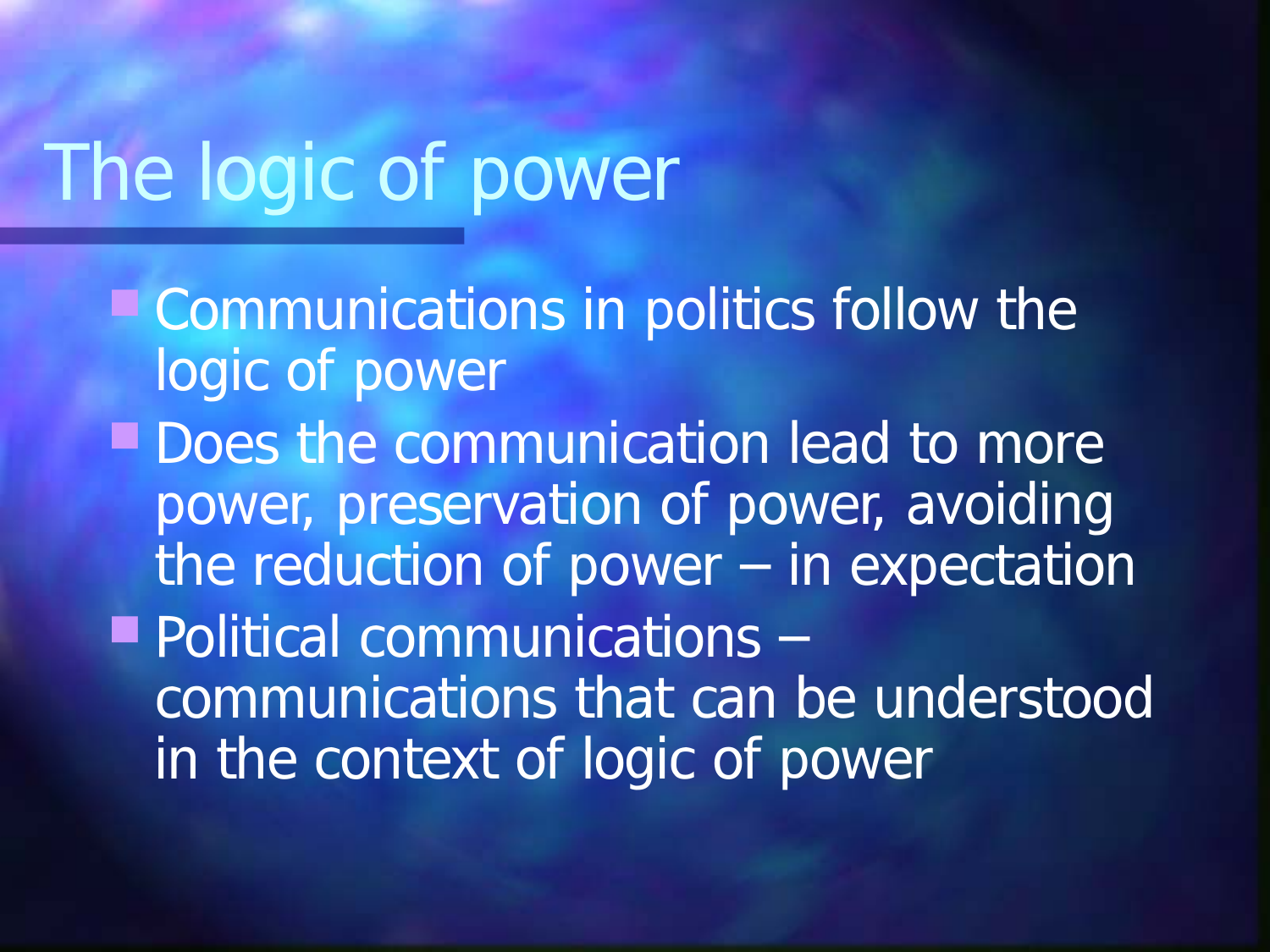

# The logic of power
Communications in politics follow the logic of power
Does the communication lead to more power, preservation of power, avoiding the reduction of power – in expectation
Political communications – communications that can be understood in the context of logic of power